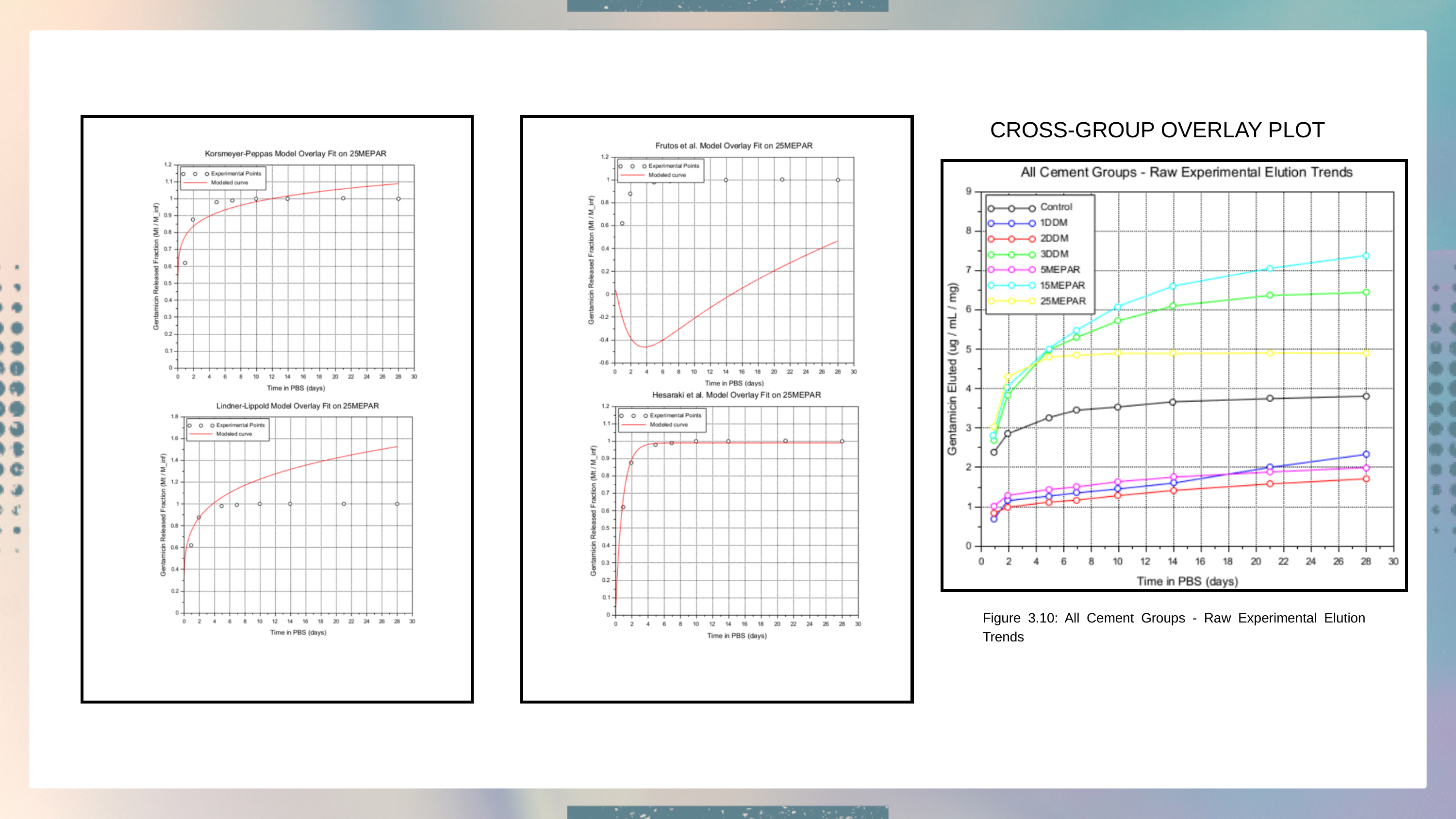

CROSS-GROUP OVERLAY PLOT

Figure 3.10: All Cement Groups - Raw Experimental Elution Trends